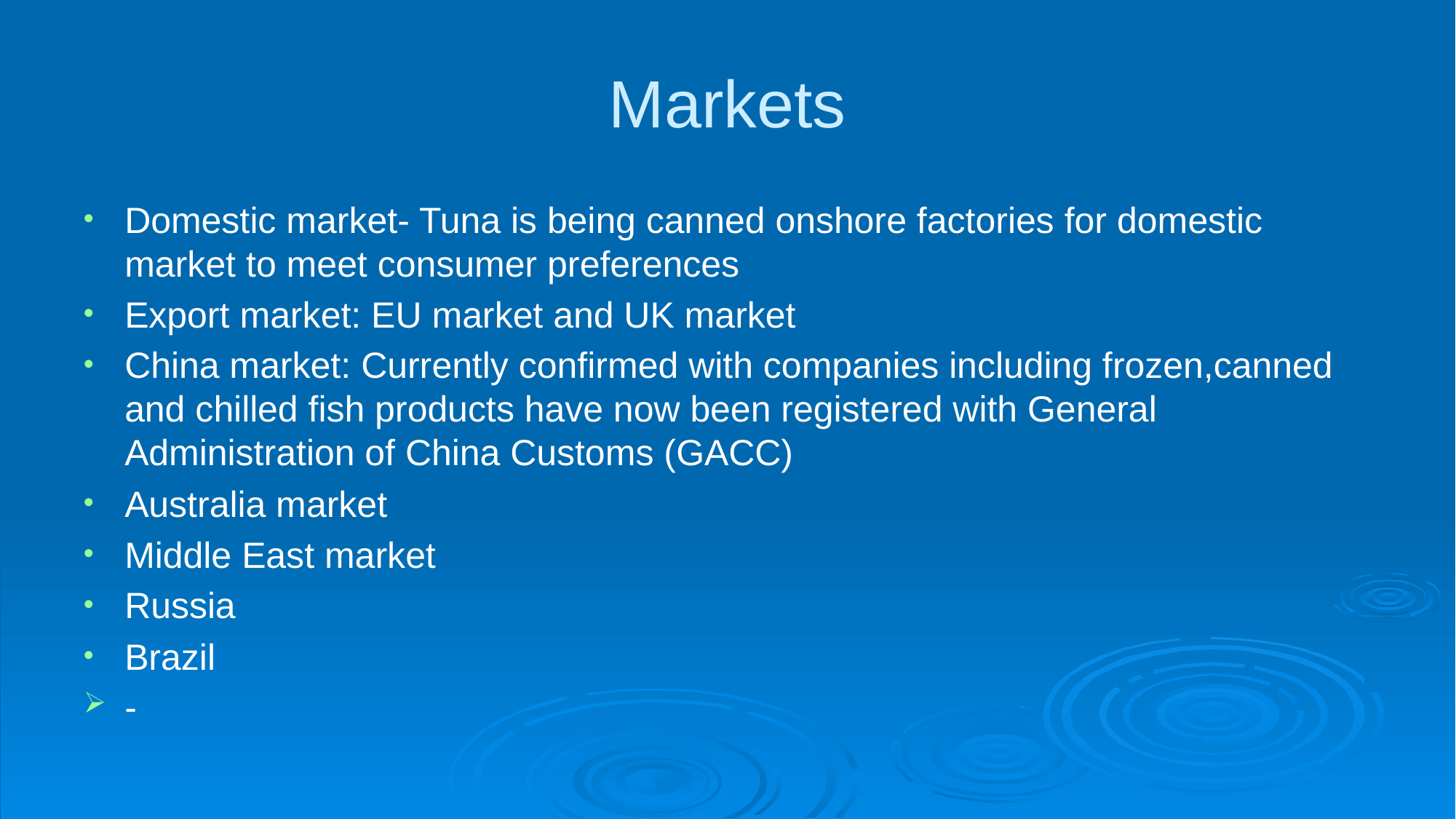

# Markets
Domestic market- Tuna is being canned onshore factories for domestic market to meet consumer preferences
Export market: EU market and UK market
China market: Currently confirmed with companies including frozen,canned and chilled fish products have now been registered with General Administration of China Customs (GACC)
Australia market
Middle East market
Russia
Brazil
-